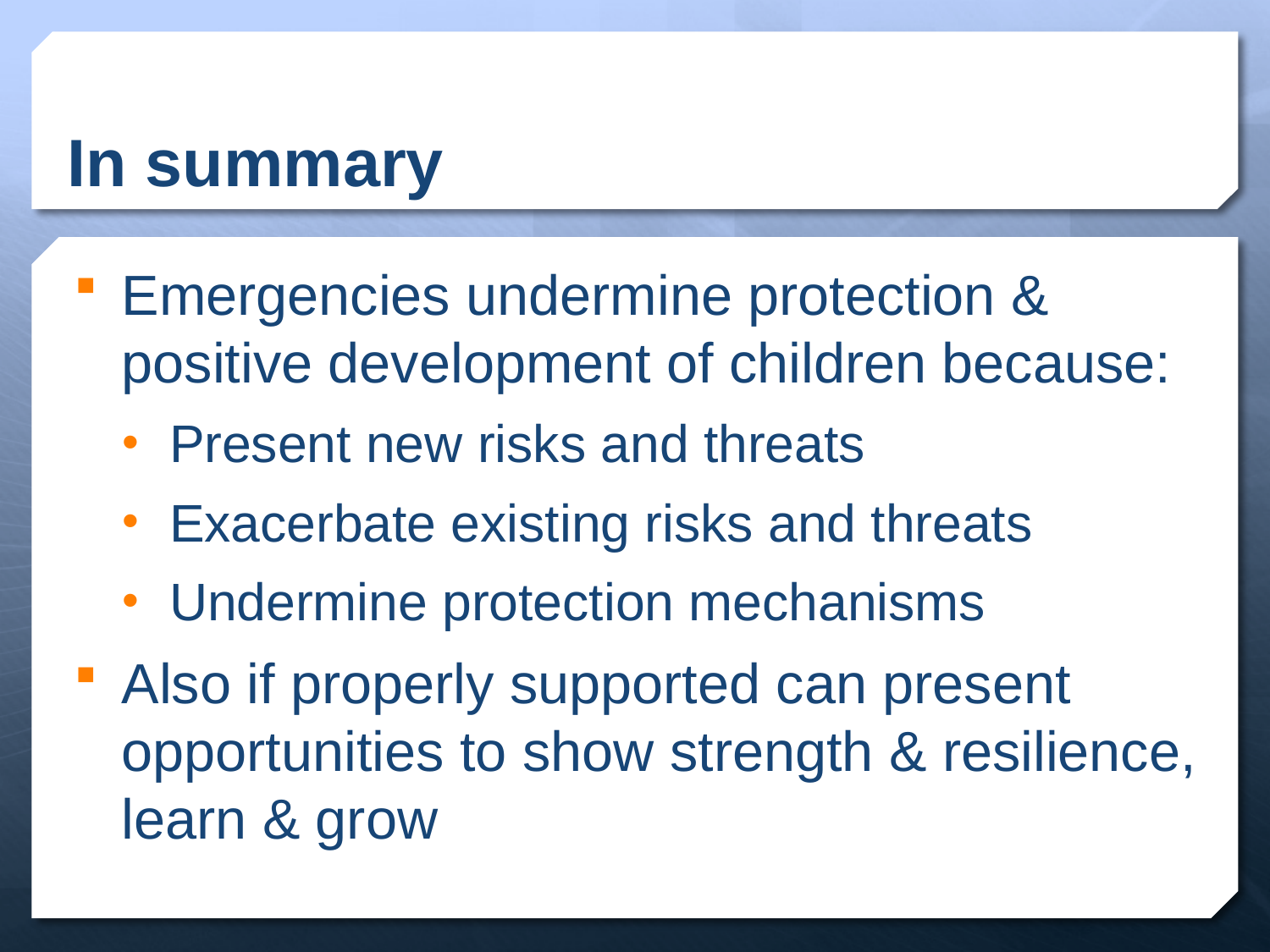

# In summary
Emergencies undermine protection & positive development of children because:
Present new risks and threats
Exacerbate existing risks and threats
Undermine protection mechanisms
Also if properly supported can present opportunities to show strength & resilience, learn & grow